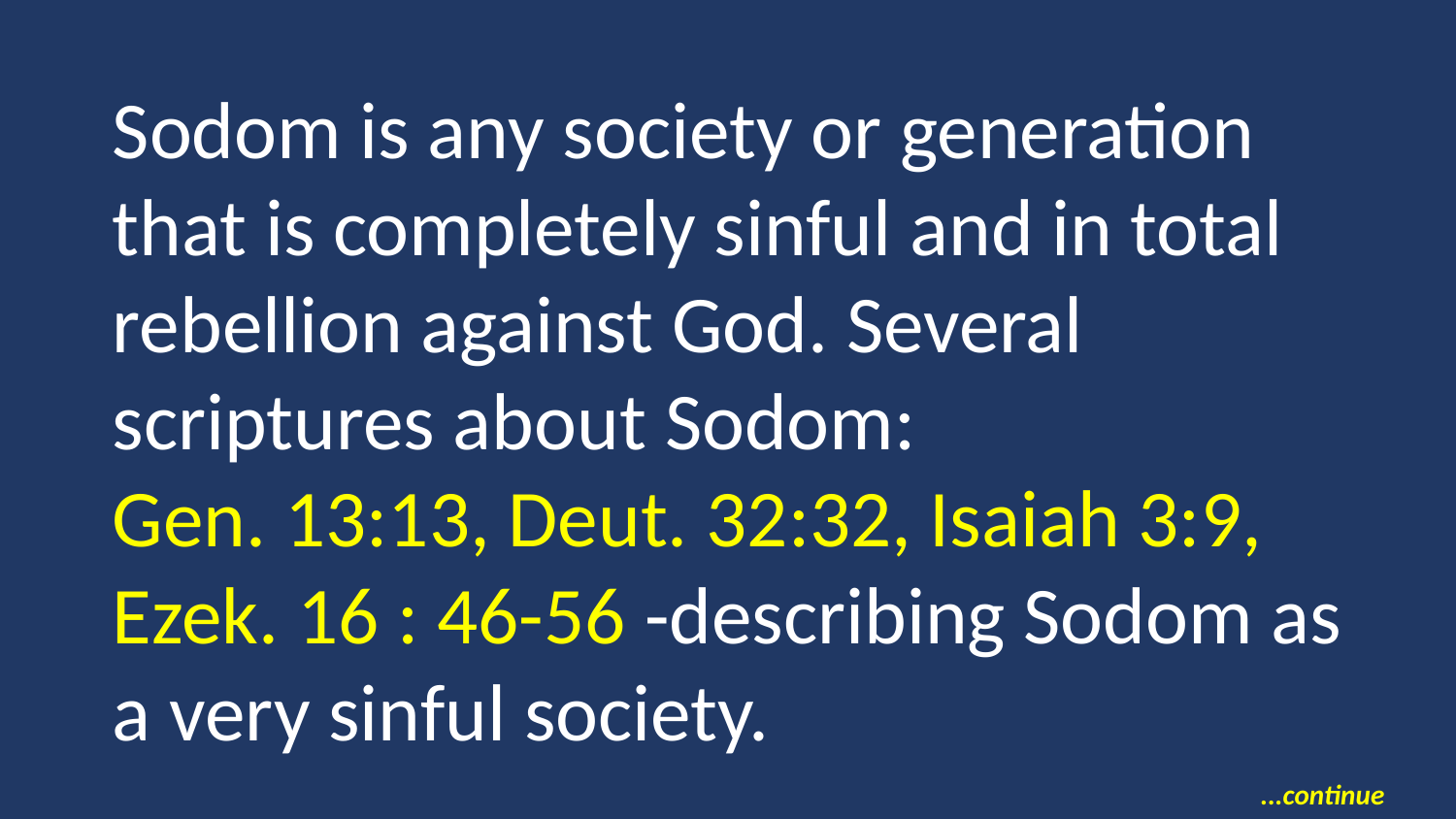

Sodom is any society or generation that is completely sinful and in total rebellion against God. Several scriptures about Sodom:
Gen. 13:13, Deut. 32:32, Isaiah 3:9, Ezek. 16 : 46-56 -describing Sodom as a very sinful society.
...continue